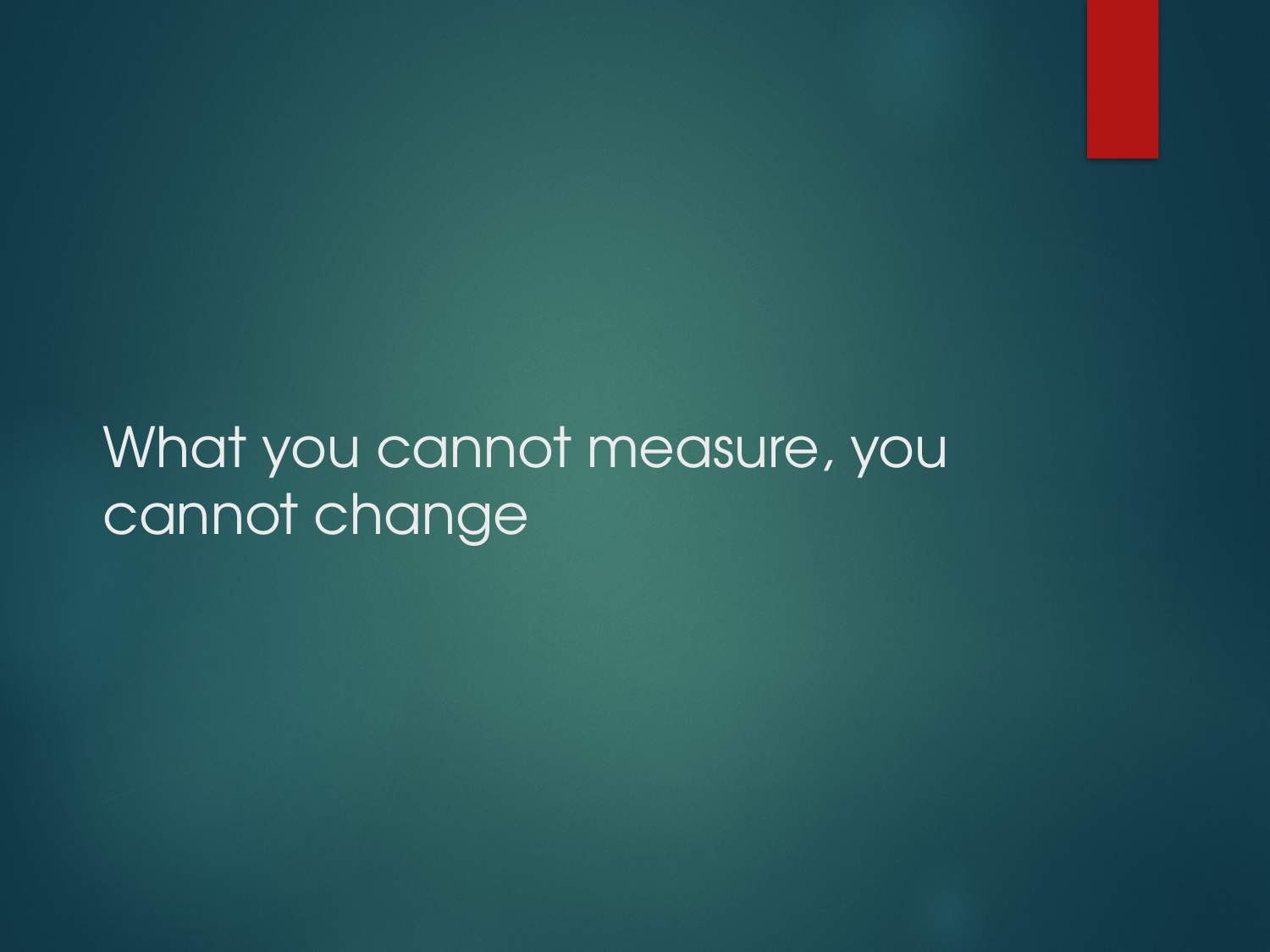

# What you cannot measure, you cannot change